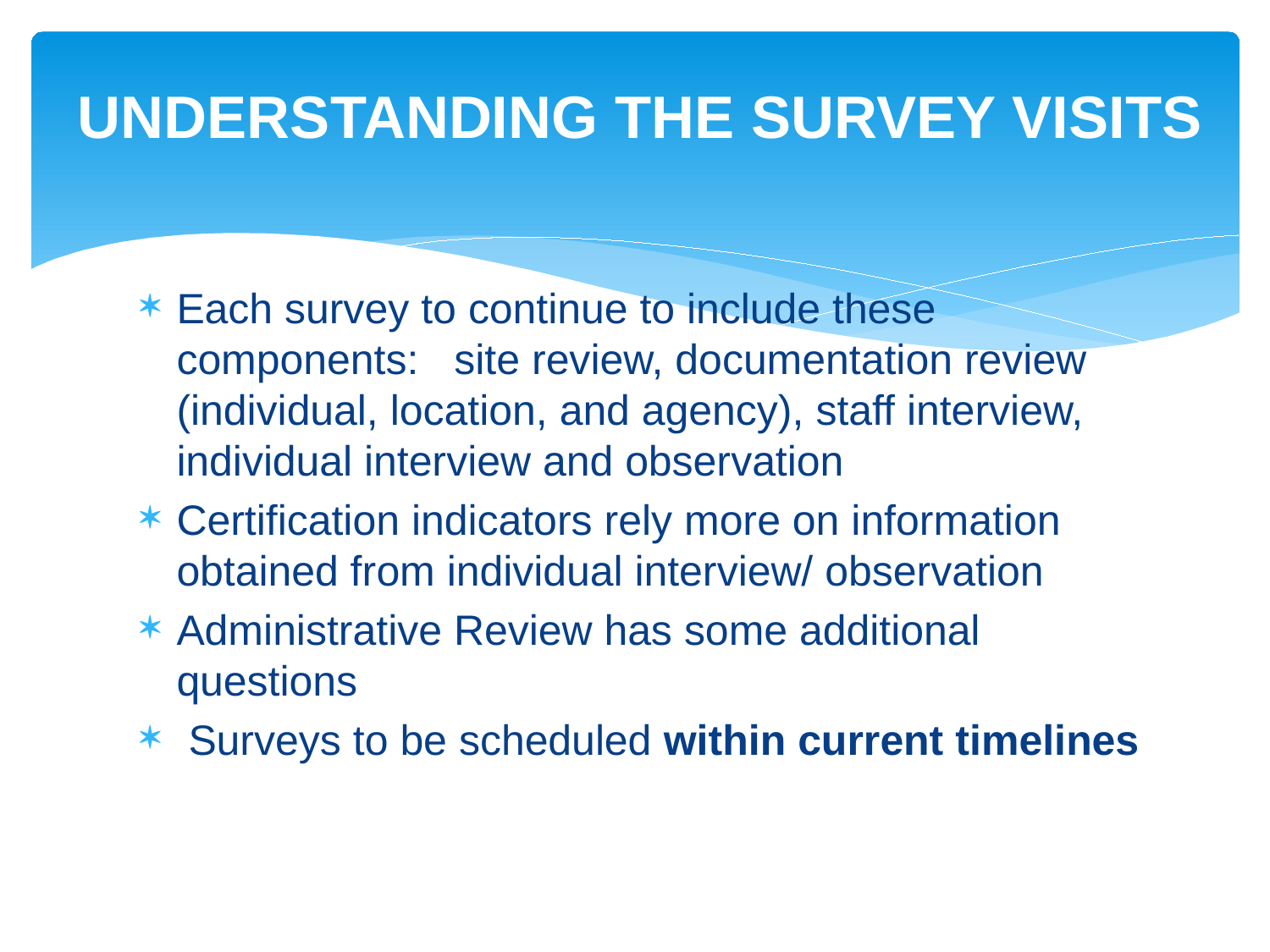

# UNDERSTANDING THE SURVEY VISITS
Each survey to continue to include these components:   site review, documentation review (individual, location, and agency), staff interview, individual interview and observation
Certification indicators rely more on information  obtained from individual interview/ observation
Administrative Review has some additional questions
 Surveys to be scheduled within current timelines